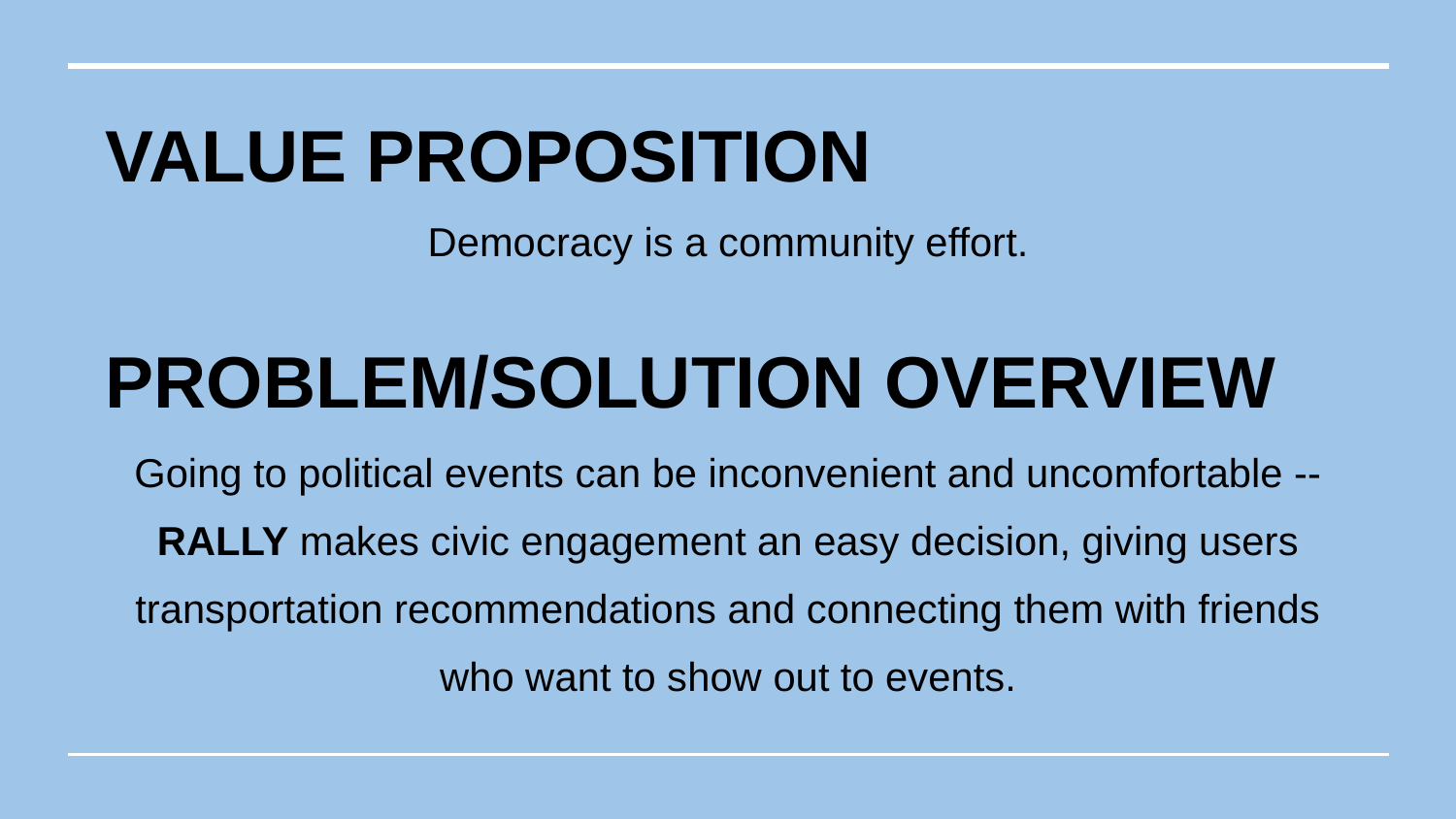

VALUE PROPOSITION
Democracy is a community effort.
PROBLEM/SOLUTION OVERVIEW
Going to political events can be inconvenient and uncomfortable -- RALLY makes civic engagement an easy decision, giving users transportation recommendations and connecting them with friends who want to show out to events.